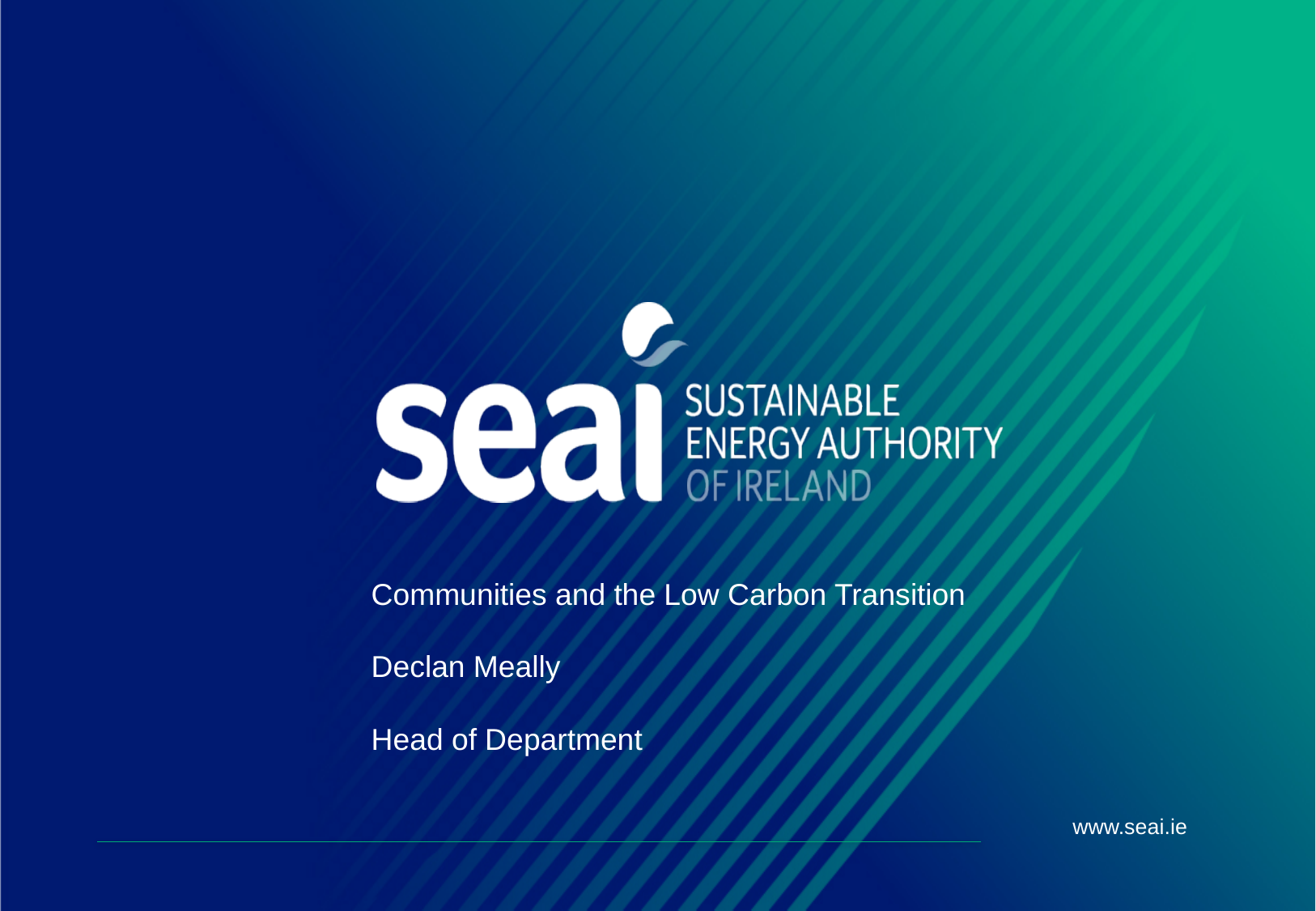

Communities and the Low Carbon Transition

Declan Meally

Head of Department